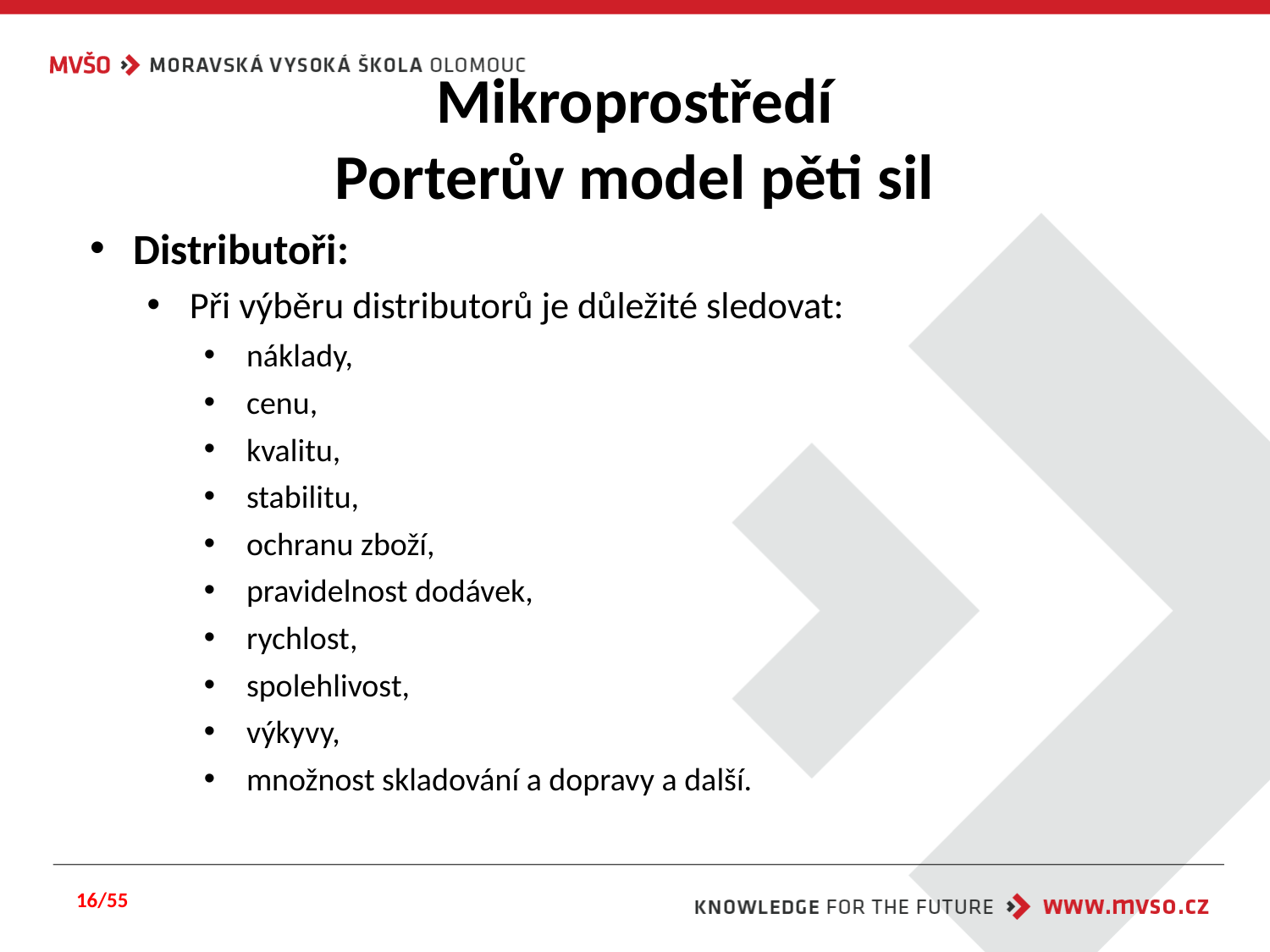

#
Mikroprostředí
Porterův model pěti sil
Distributoři:
Při výběru distributorů je důležité sledovat:
náklady,
cenu,
kvalitu,
stabilitu,
ochranu zboží,
pravidelnost dodávek,
rychlost,
spolehlivost,
výkyvy,
množnost skladování a dopravy a další.
16/55